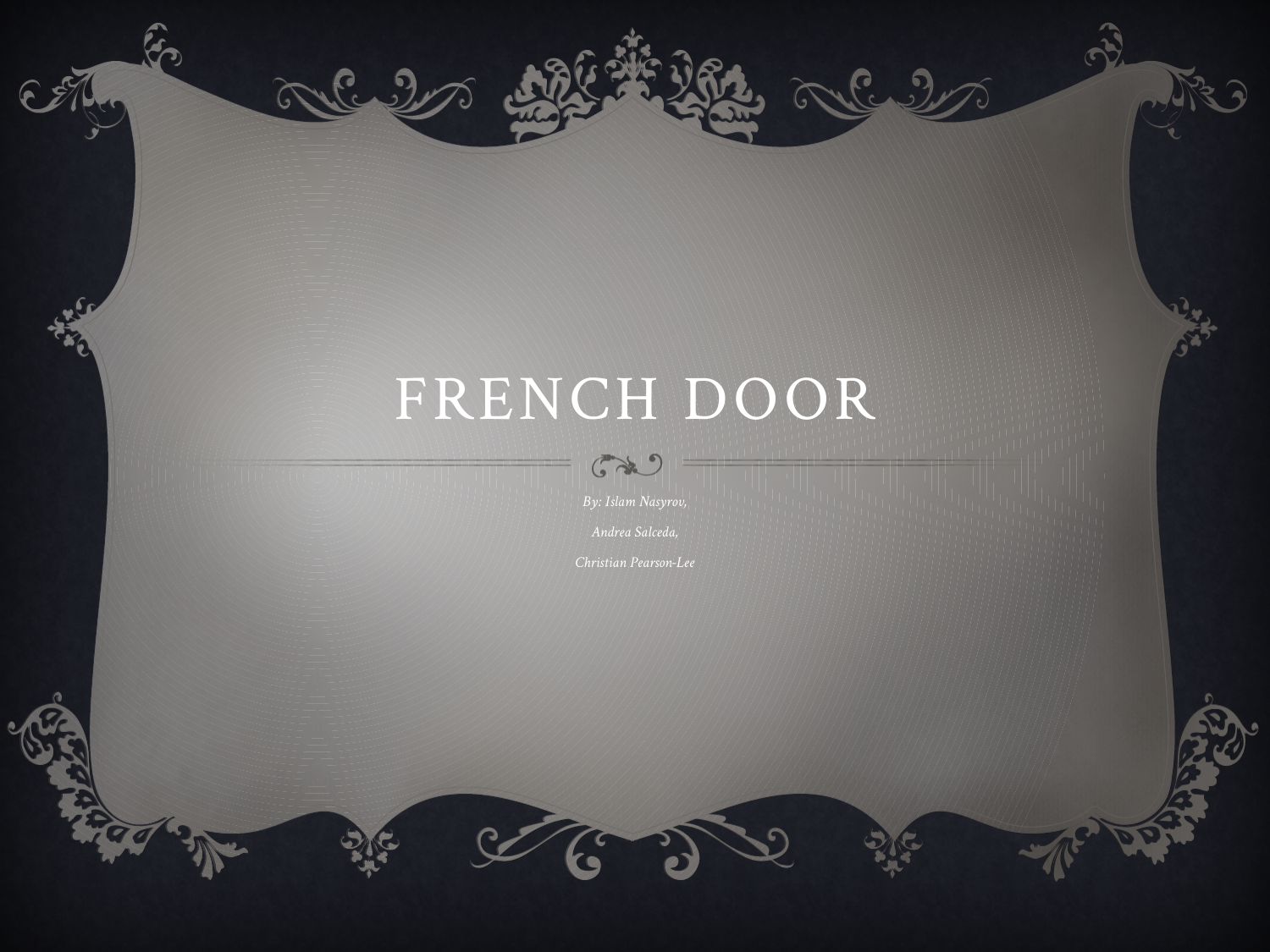

# French door
By: Islam Nasyrov,
Andrea Salceda,
Christian Pearson-Lee